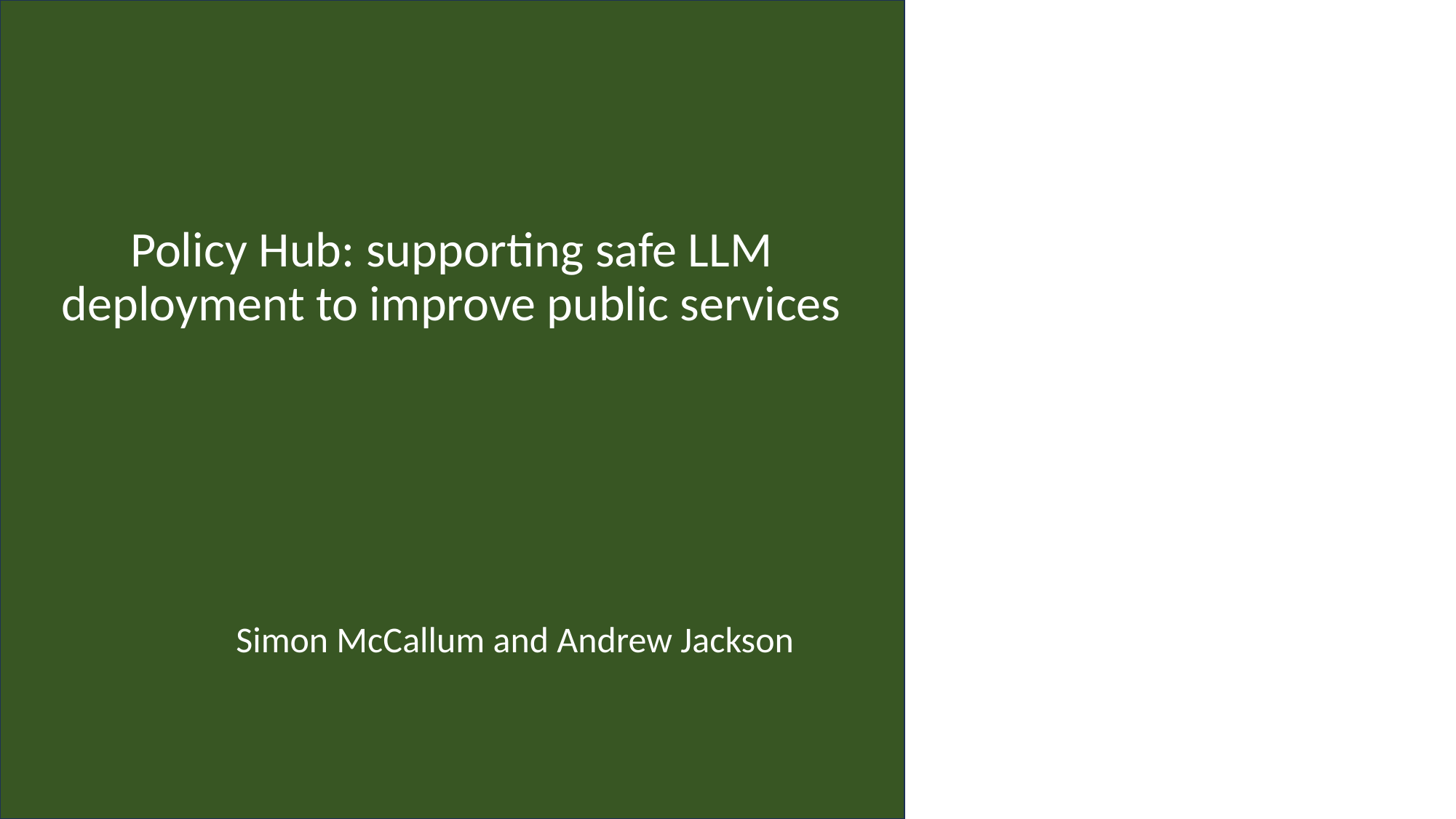

# Policy Hub: supporting safe LLM deployment to improve public services
Simon McCallum and Andrew Jackson